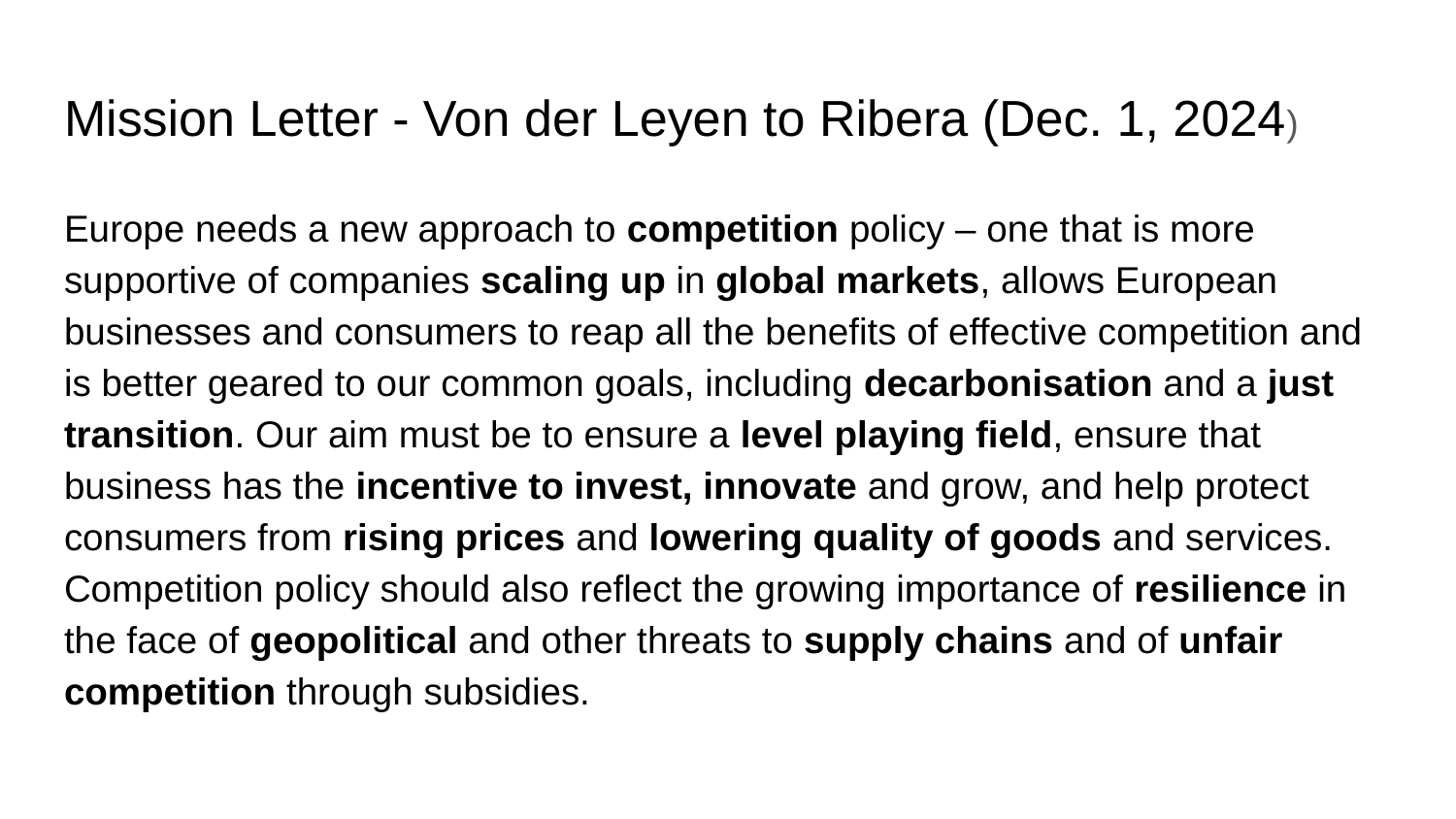

# Mission Letter - Von der Leyen to Ribera (Dec. 1, 2024)
Europe needs a new approach to competition policy – one that is more supportive of companies scaling up in global markets, allows European businesses and consumers to reap all the benefits of effective competition and is better geared to our common goals, including decarbonisation and a just transition. Our aim must be to ensure a level playing field, ensure that business has the incentive to invest, innovate and grow, and help protect consumers from rising prices and lowering quality of goods and services. Competition policy should also reflect the growing importance of resilience in the face of geopolitical and other threats to supply chains and of unfair competition through subsidies.